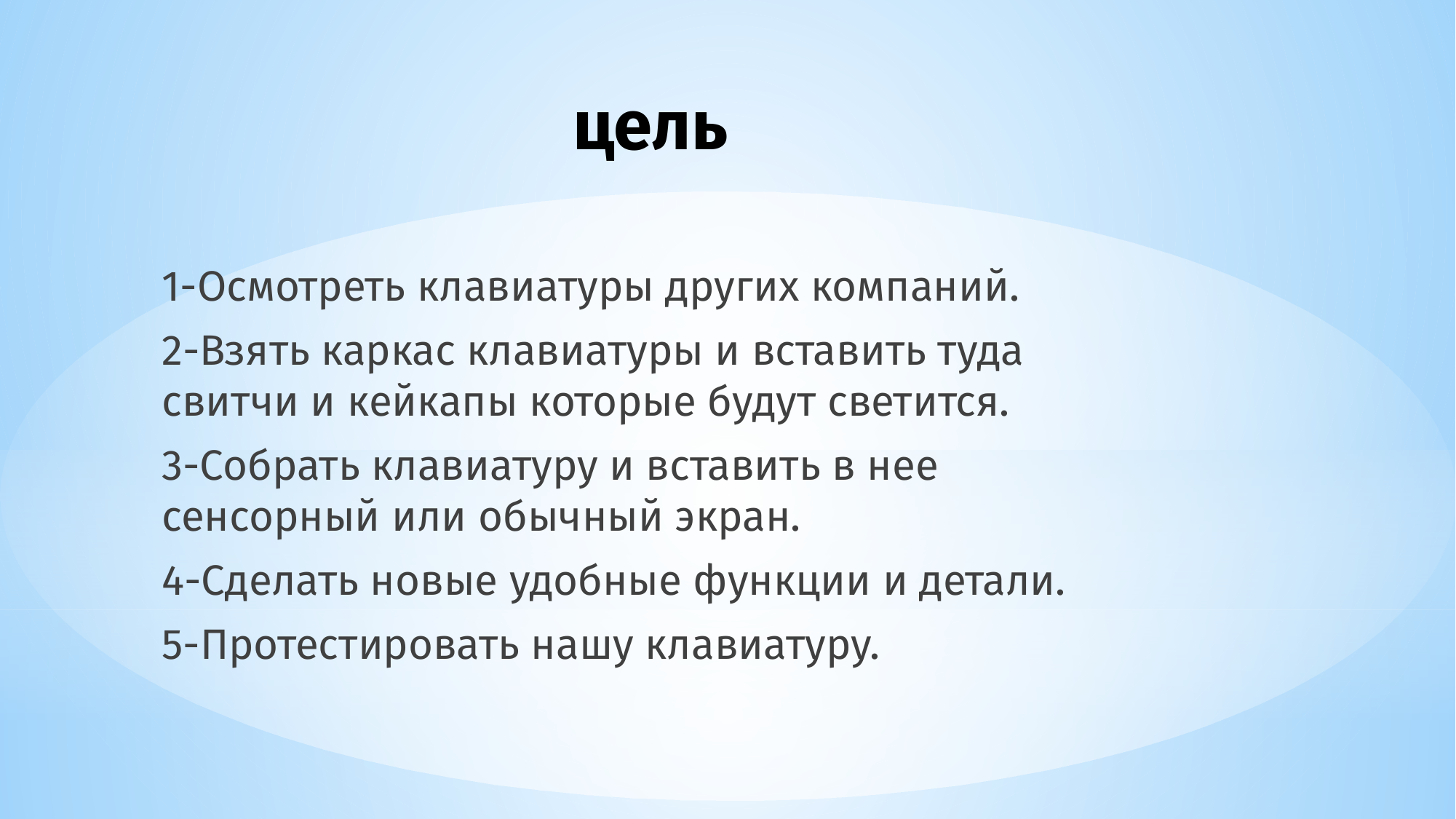

# цель
1-Осмотреть клавиатуры других компаний.
2-Взять каркас клавиатуры и вставить туда свитчи и кейкапы которые будут светится.
3-Собрать клавиатуру и вставить в нее сенсорный или обычный экран.
4-Сделать новые удобные функции и детали.
5-Протестировать нашу клавиатуру.